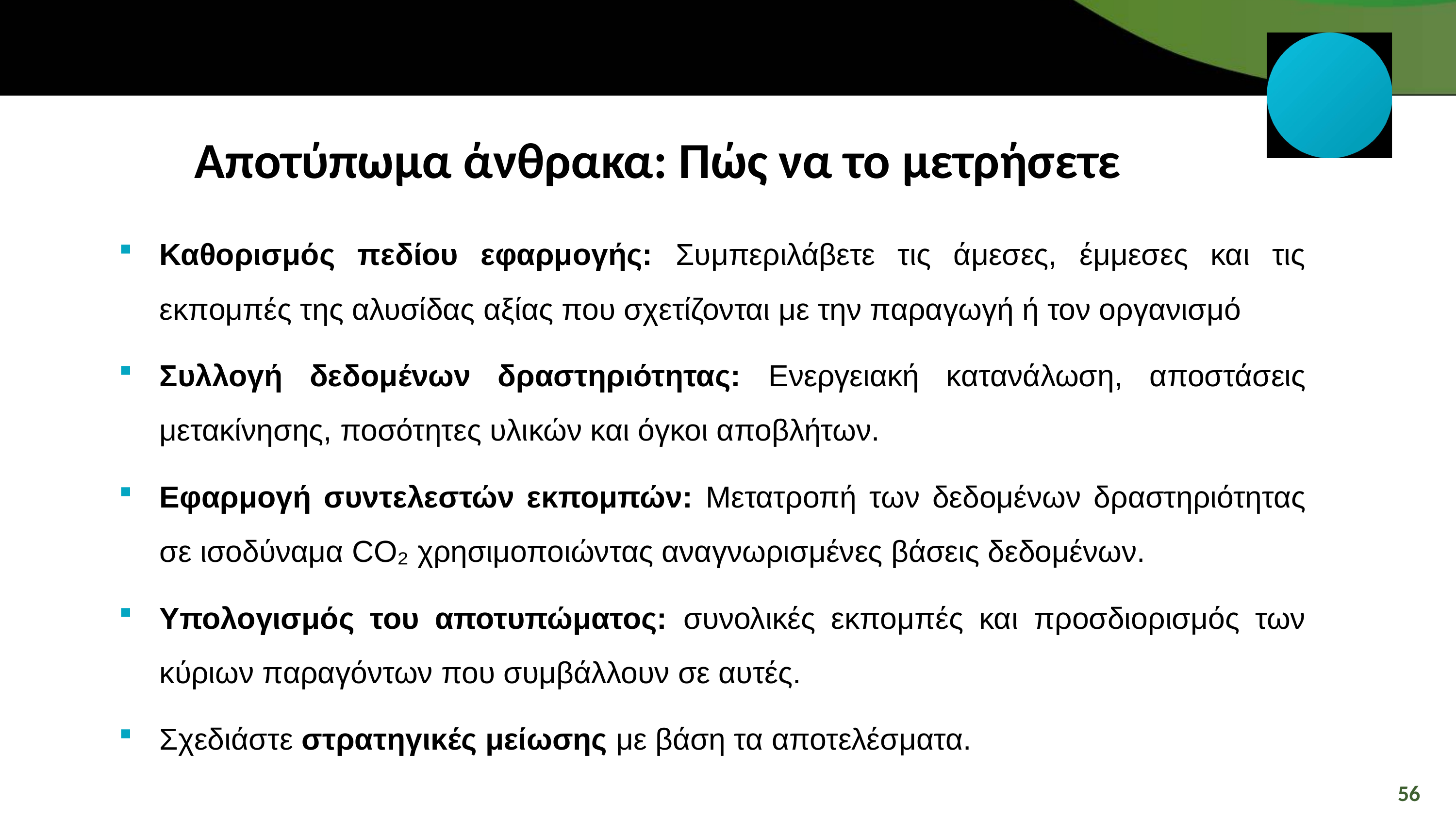

Αποτύπωμα άνθρακα: Πώς να το μετρήσετε
Καθορισμός πεδίου εφαρμογής: Συμπεριλάβετε τις άμεσες, έμμεσες και τις εκπομπές της αλυσίδας αξίας που σχετίζονται με την παραγωγή ή τον οργανισμό
Συλλογή δεδομένων δραστηριότητας: Ενεργειακή κατανάλωση, αποστάσεις μετακίνησης, ποσότητες υλικών και όγκοι αποβλήτων.
Εφαρμογή συντελεστών εκπομπών: Μετατροπή των δεδομένων δραστηριότητας σε ισοδύναμα CO₂ χρησιμοποιώντας αναγνωρισμένες βάσεις δεδομένων.
Υπολογισμός του αποτυπώματος: συνολικές εκπομπές και προσδιορισμός των κύριων παραγόντων που συμβάλλουν σε αυτές.
Σχεδιάστε στρατηγικές μείωσης με βάση τα αποτελέσματα.
56